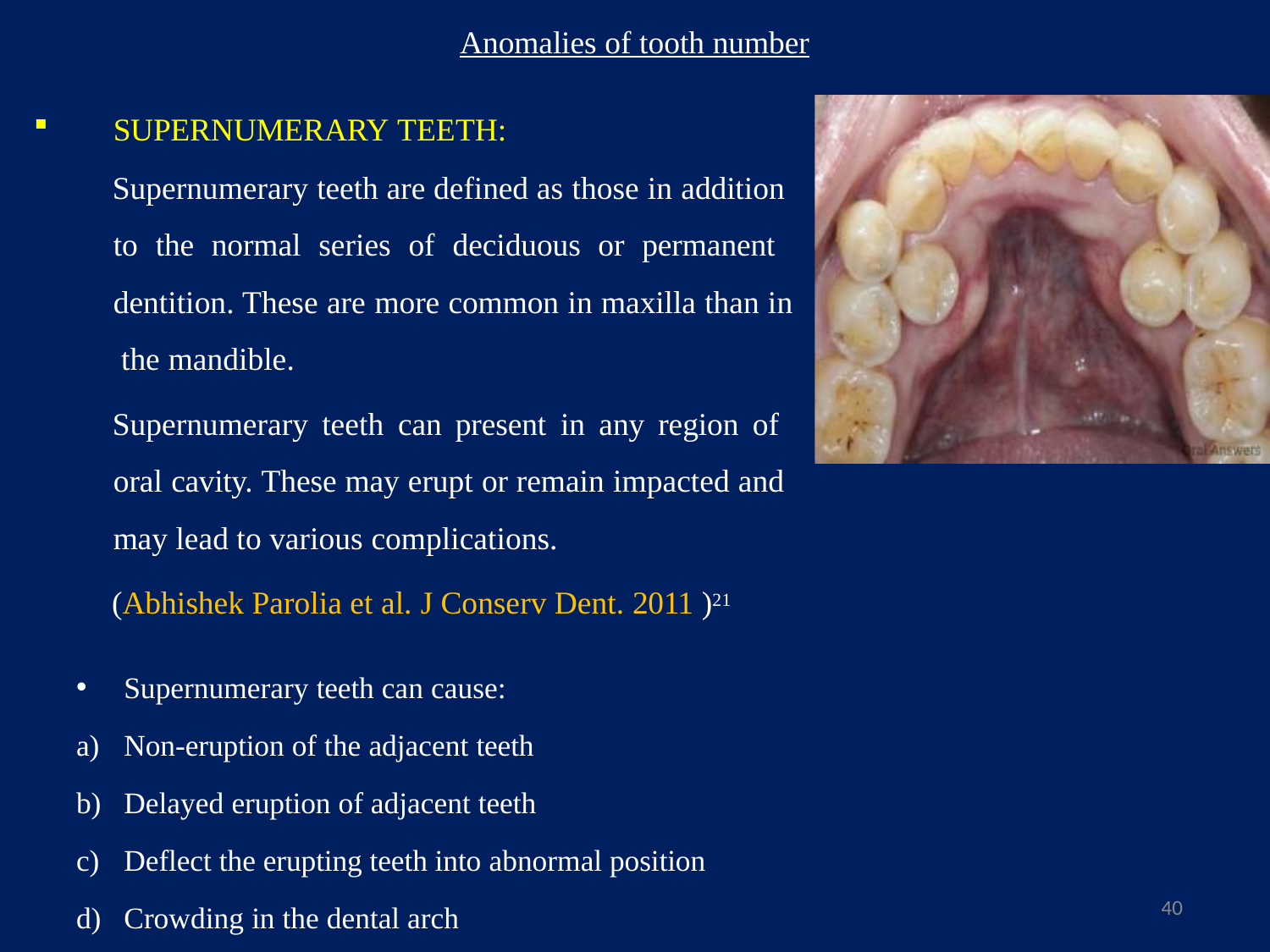

Anomalies of tooth number

SUPERNUMERARY TEETH:
Supernumerary teeth are defined as those in addition  to the normal series of deciduous or permanent  dentition. These are more common in maxilla than in  the mandible.
Supernumerary teeth can present in any region of  oral cavity. These may erupt or remain impacted and  may lead to various complications.
(Abhishek Parolia et al. J Conserv Dent. 2011 )21

Supernumerary teeth can cause:
Non-eruption of the adjacent teeth
Delayed eruption of adjacent teeth
Deflect the erupting teeth into abnormal position
Crowding in the dental arch
40